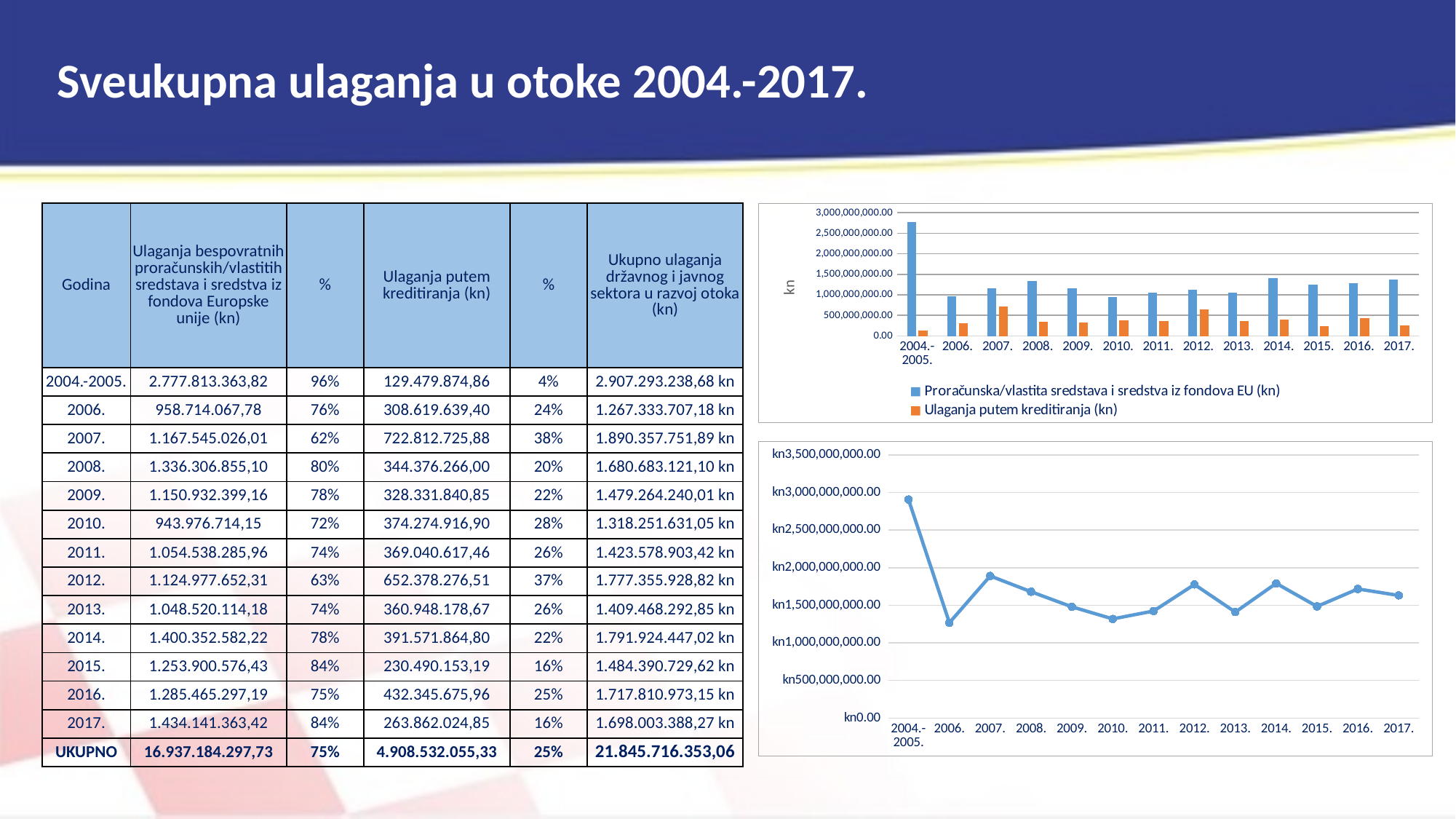

Sveukupna ulaganja u otoke 2004.-2017.
| Godina | Ulaganja bespovratnih proračunskih/vlastitih sredstava i sredstva iz fondova Europske unije (kn) | % | Ulaganja putem kreditiranja (kn) | % | Ukupno ulaganja državnog i javnog sektora u razvoj otoka (kn) |
| --- | --- | --- | --- | --- | --- |
| 2004.-2005. | 2.777.813.363,82 | 96% | 129.479.874,86 | 4% | 2.907.293.238,68 kn |
| 2006. | 958.714.067,78 | 76% | 308.619.639,40 | 24% | 1.267.333.707,18 kn |
| 2007. | 1.167.545.026,01 | 62% | 722.812.725,88 | 38% | 1.890.357.751,89 kn |
| 2008. | 1.336.306.855,10 | 80% | 344.376.266,00 | 20% | 1.680.683.121,10 kn |
| 2009. | 1.150.932.399,16 | 78% | 328.331.840,85 | 22% | 1.479.264.240,01 kn |
| 2010. | 943.976.714,15 | 72% | 374.274.916,90 | 28% | 1.318.251.631,05 kn |
| 2011. | 1.054.538.285,96 | 74% | 369.040.617,46 | 26% | 1.423.578.903,42 kn |
| 2012. | 1.124.977.652,31 | 63% | 652.378.276,51 | 37% | 1.777.355.928,82 kn |
| 2013. | 1.048.520.114,18 | 74% | 360.948.178,67 | 26% | 1.409.468.292,85 kn |
| 2014. | 1.400.352.582,22 | 78% | 391.571.864,80 | 22% | 1.791.924.447,02 kn |
| 2015. | 1.253.900.576,43 | 84% | 230.490.153,19 | 16% | 1.484.390.729,62 kn |
| 2016. | 1.285.465.297,19 | 75% | 432.345.675,96 | 25% | 1.717.810.973,15 kn |
| 2017. | 1.434.141.363,42 | 84% | 263.862.024,85 | 16% | 1.698.003.388,27 kn |
| UKUPNO | 16.937.184.297,73 | 75% | 4.908.532.055,33 | 25% | 21.845.716.353,06 |

### Chart

| Category | Proračunska/vlastita sredstava i sredstva iz fondova EU (kn) | Ulaganja putem kreditiranja (kn) |
|---|---|---|
| 2004.-2005. | 2777813363.8199997 | 129479874.86 |
| 2006. | 958714067.78 | 308619639.4 |
| 2007. | 1167545026.01 | 722812725.88 |
| 2008. | 1336306855.1 | 344376266.0 |
| 2009. | 1150932399.16 | 328331840.85 |
| 2010. | 943976714.15 | 374274916.9 |
| 2011. | 1054538285.96 | 369040617.46 |
| 2012. | 1124977652.31 | 652378276.51 |
| 2013. | 1048520114.18 | 360948178.67 |
| 2014. | 1400352582.22 | 391571864.8 |
| 2015. | 1253900576.43 | 230490153.19 |
| 2016. | 1285465297.19 | 432345675.96 |
| 2017. | 1367639016.4 | 263862024.85 |

### Chart

| Category | Ukupno ulaganja državnog i javnog sektora u razvoj otoka (kn) |
|---|---|
| 2004.-2005. | 2907293238.68 |
| 2006. | 1267333707.18 |
| 2007. | 1890357751.89 |
| 2008. | 1680683121.1 |
| 2009. | 1479264240.01 |
| 2010. | 1318251631.05 |
| 2011. | 1423578903.42 |
| 2012. | 1777355928.82 |
| 2013. | 1409468292.85 |
| 2014. | 1791924447.02 |
| 2015. | 1484390729.62 |
| 2016. | 1717810973.15 |
| 2017. | 1631501041.25 |